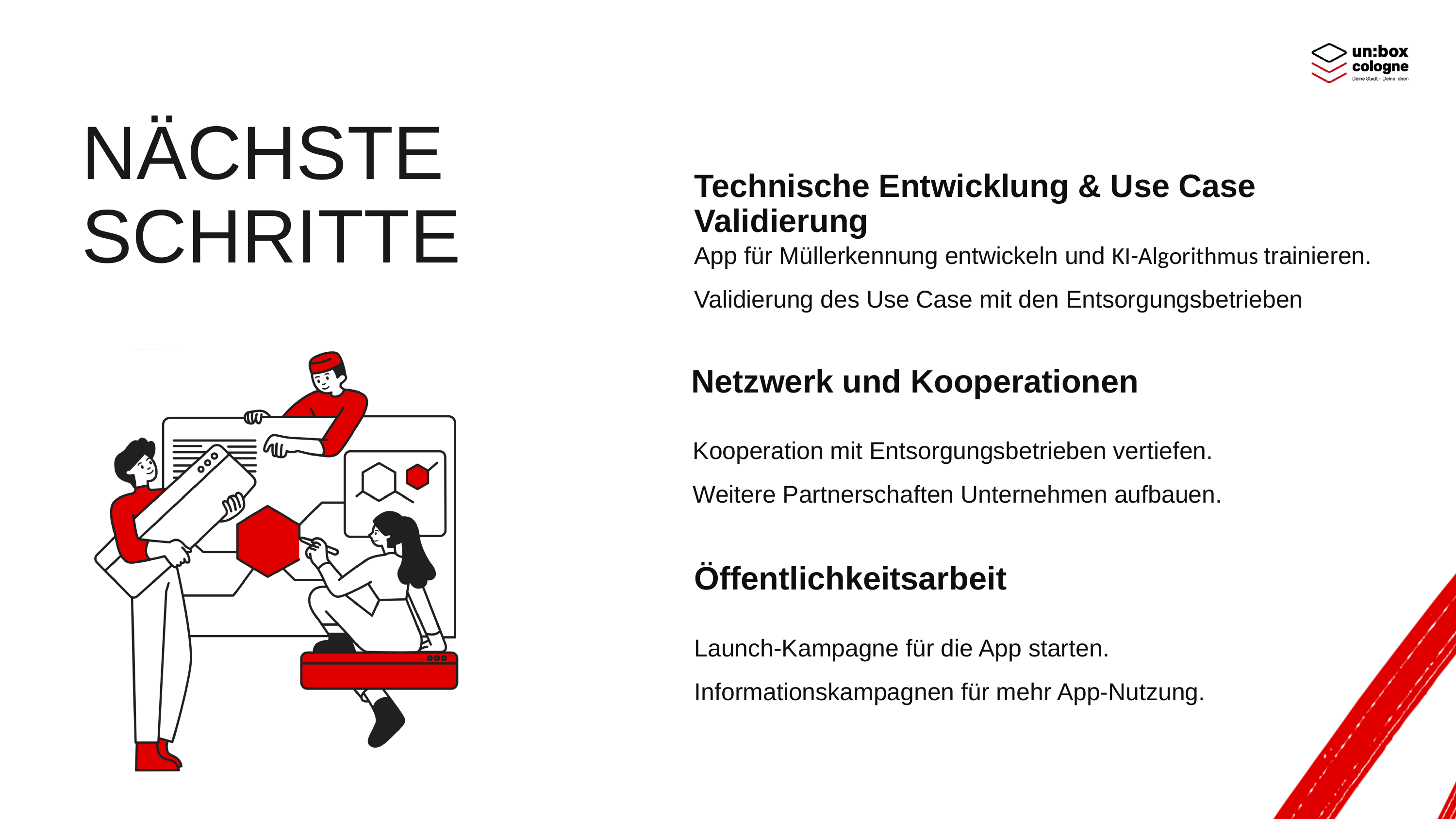

NÄCHSTE SCHRITTE
Technische Entwicklung & Use Case Validierung
App für Müllerkennung entwickeln und KI-Algorithmus trainieren.
Validierung des Use Case mit den Entsorgungsbetrieben

Netzwerk und Kooperationen
Kooperation mit Entsorgungsbetrieben vertiefen.
Weitere Partnerschaften Unternehmen aufbauen.

Öffentlichkeitsarbeit
Launch-Kampagne für die App starten.
Informationskampagnen für mehr App-Nutzung.